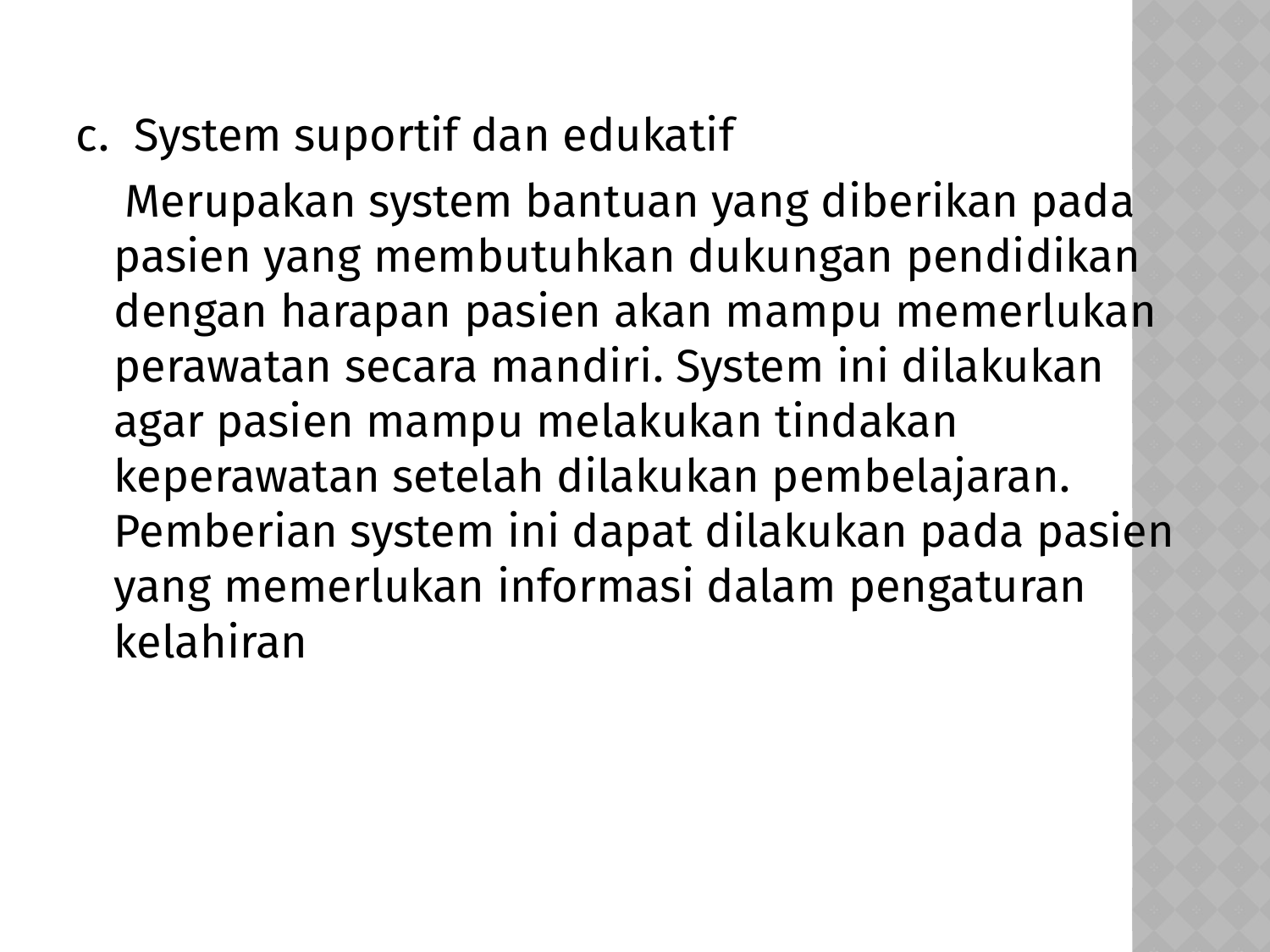

#
c.  System suportif dan edukatif
    Merupakan system bantuan yang diberikan pada pasien yang membutuhkan dukungan pendidikan dengan harapan pasien akan mampu memerlukan perawatan secara mandiri. System ini dilakukan agar pasien mampu melakukan tindakan keperawatan setelah dilakukan pembelajaran. Pemberian system ini dapat dilakukan pada pasien yang memerlukan informasi dalam pengaturan kelahiran